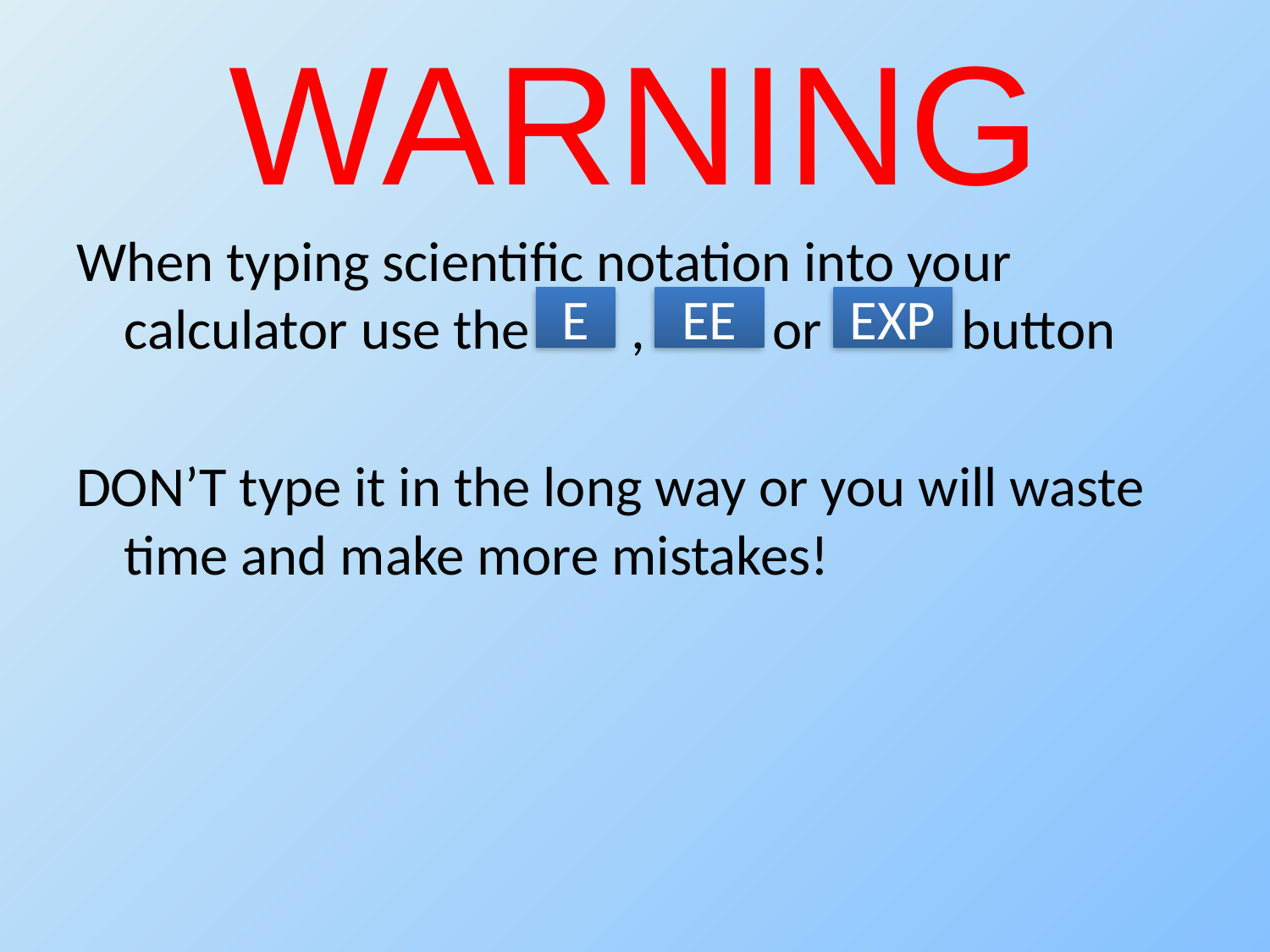

# WARNING
When typing scientific notation into your calculator use the        ,          or           button

DON’T type it in the long way or you will waste time and make more mistakes!

E
EE
EXP